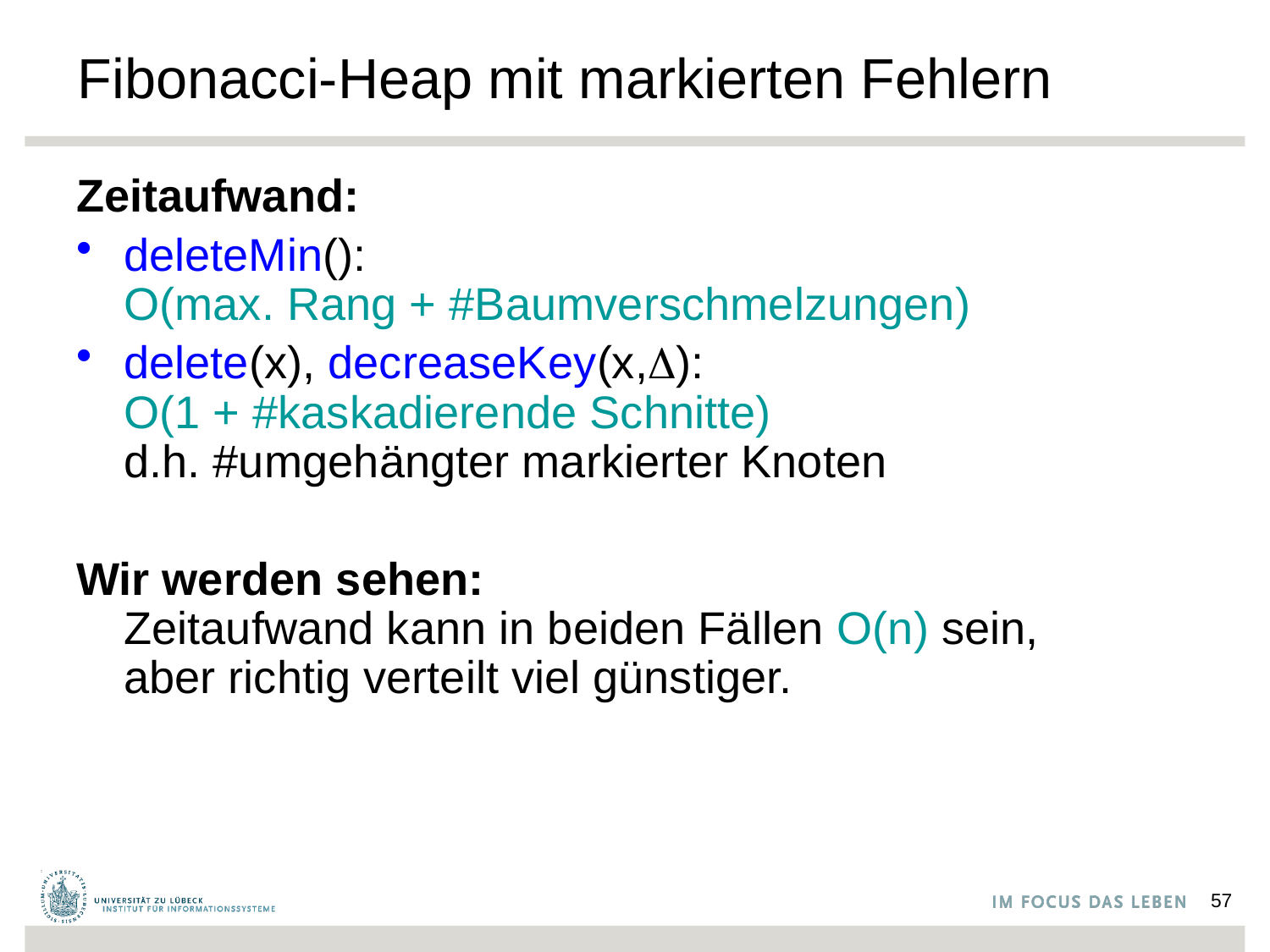

# Fibonacci-Heap mit markierten Fehlern
Zeitaufwand:
deleteMin():
O(max. Rang + #Baumverschmelzungen)
delete(x), decreaseKey(x,Δ):
O(1 + #kaskadierende Schnitte)
d.h. #umgehängter markierter Knoten

Wir werden sehen:
Zeitaufwand kann in beiden Fällen O(n) sein,
aber richtig verteilt viel günstiger.
57